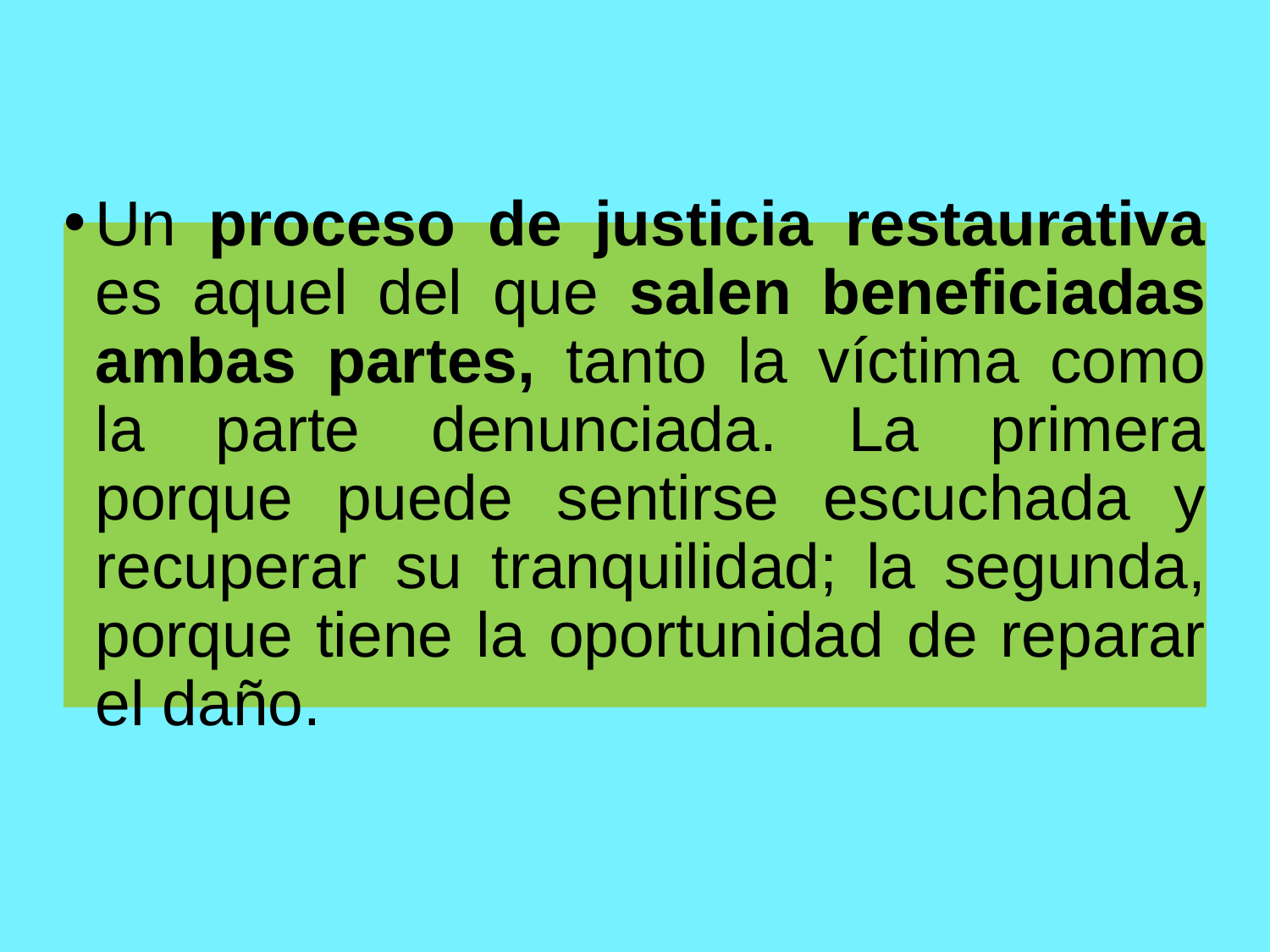

# Un proceso de justicia restaurativa es aquel del que salen beneficiadas ambas partes, tanto la víctima como la parte denunciada. La primera porque puede sentirse escuchada y recuperar su tranquilidad; la segunda, porque tiene la oportunidad de reparar el daño.